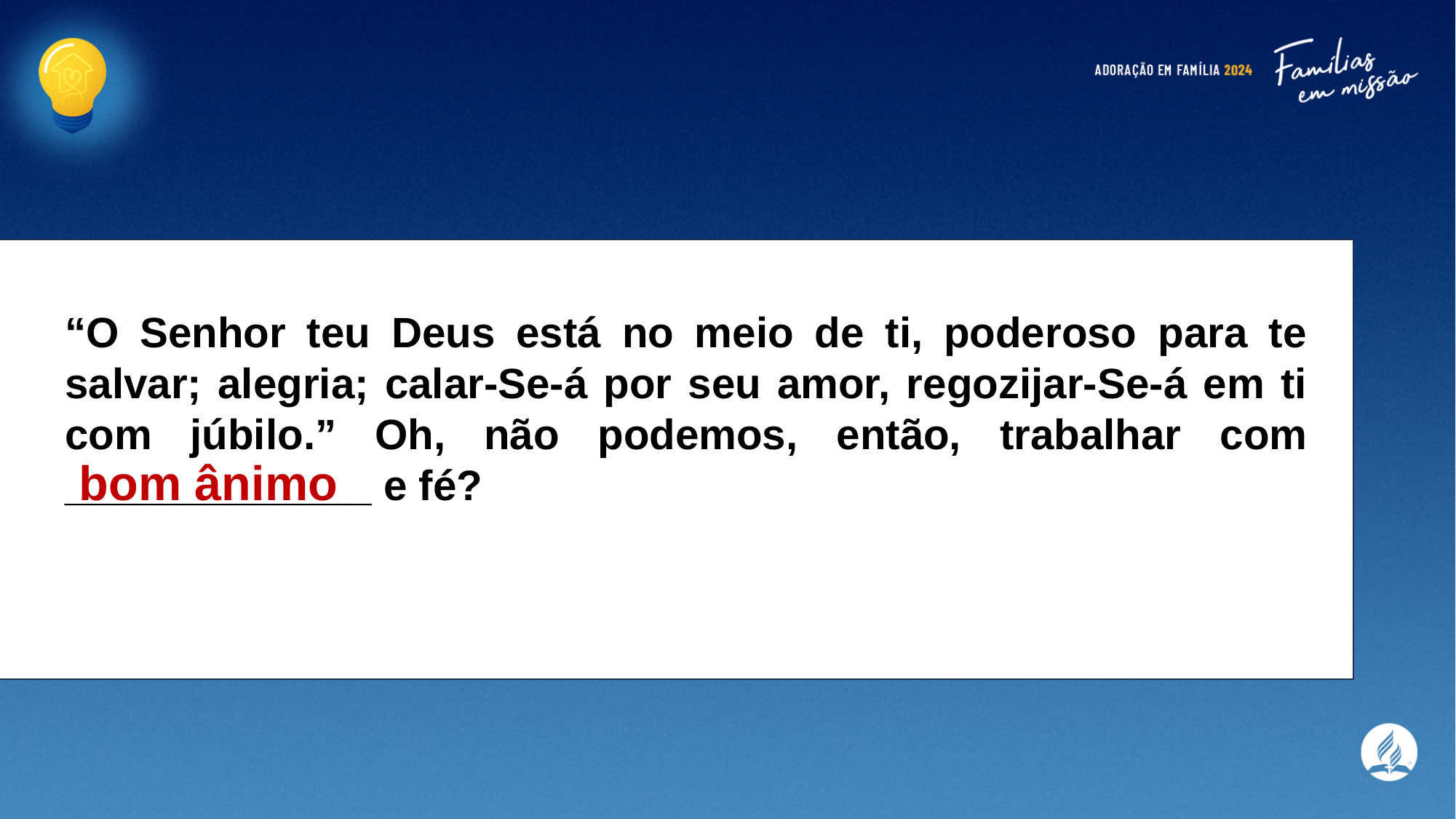

“O Senhor teu Deus está no meio de ti, poderoso para te salvar; alegria; calar-Se-á por seu amor, regozijar-Se-á em ti com júbilo.” Oh, não podemos, então, trabalhar com _____________ e fé?
bom ânimo